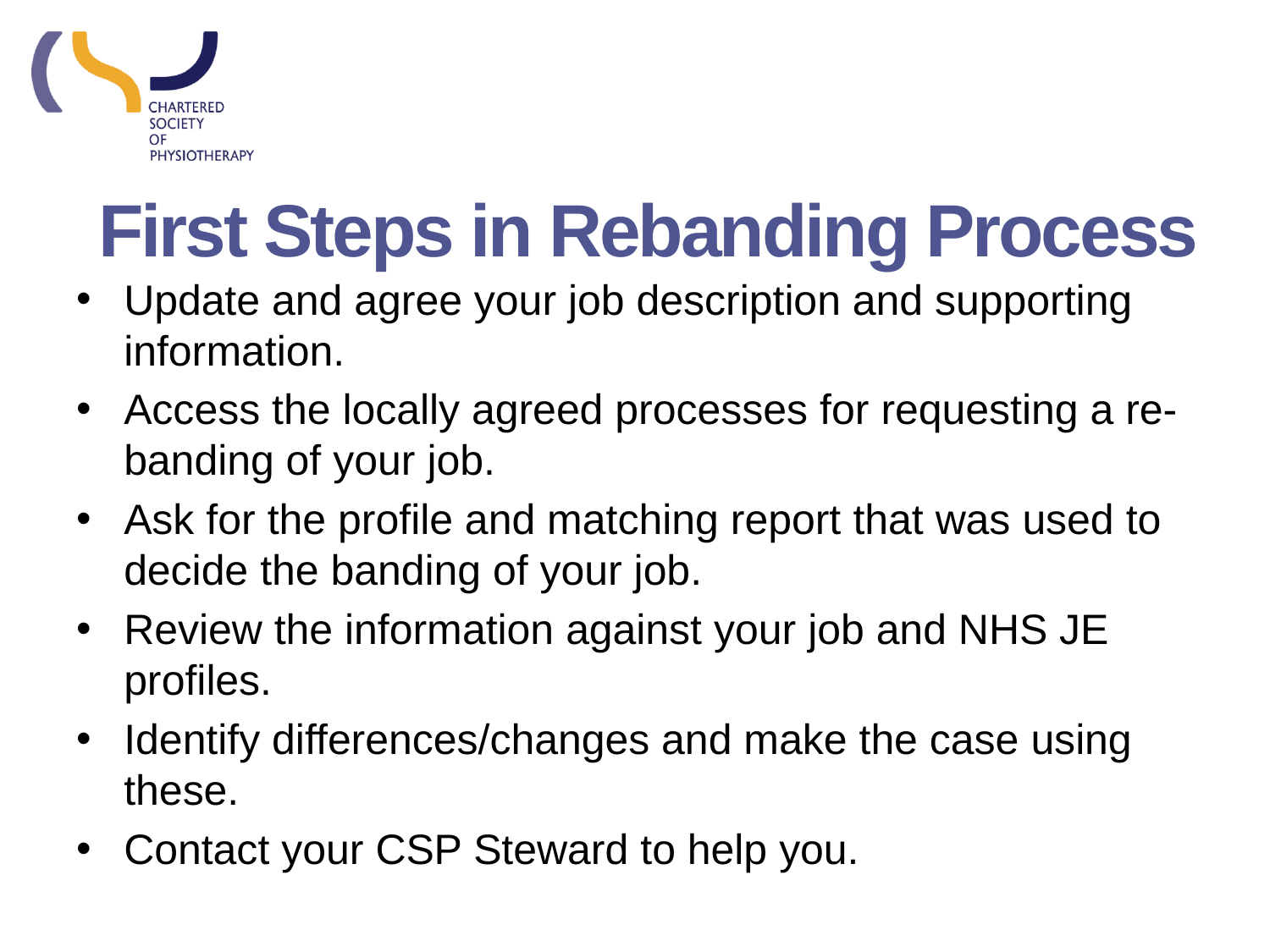

First Steps in Rebanding Process
Update and agree your job description and supporting information.
Access the locally agreed processes for requesting a re-banding of your job.
Ask for the profile and matching report that was used to decide the banding of your job.
Review the information against your job and NHS JE profiles.
Identify differences/changes and make the case using these.
Contact your CSP Steward to help you.